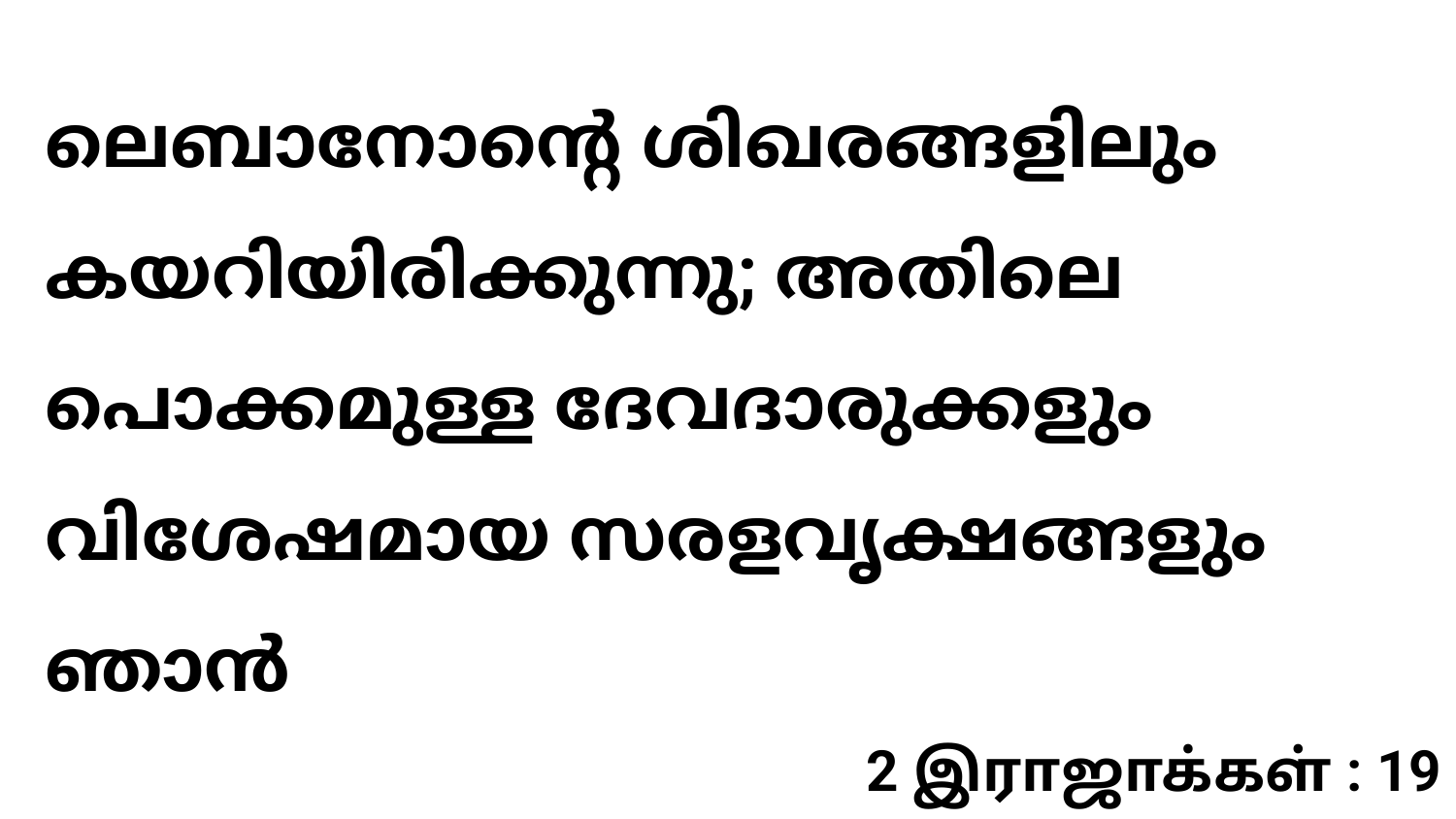

ലെബാനോന്റെ ശിഖരങ്ങളിലും കയറിയിരിക്കുന്നു; അതിലെ പൊക്കമുള്ള ദേവദാരുക്കളും വിശേഷമായ സരളവൃക്ഷങ്ങളും ഞാൻ
2 இராஜாக்கள் : 19